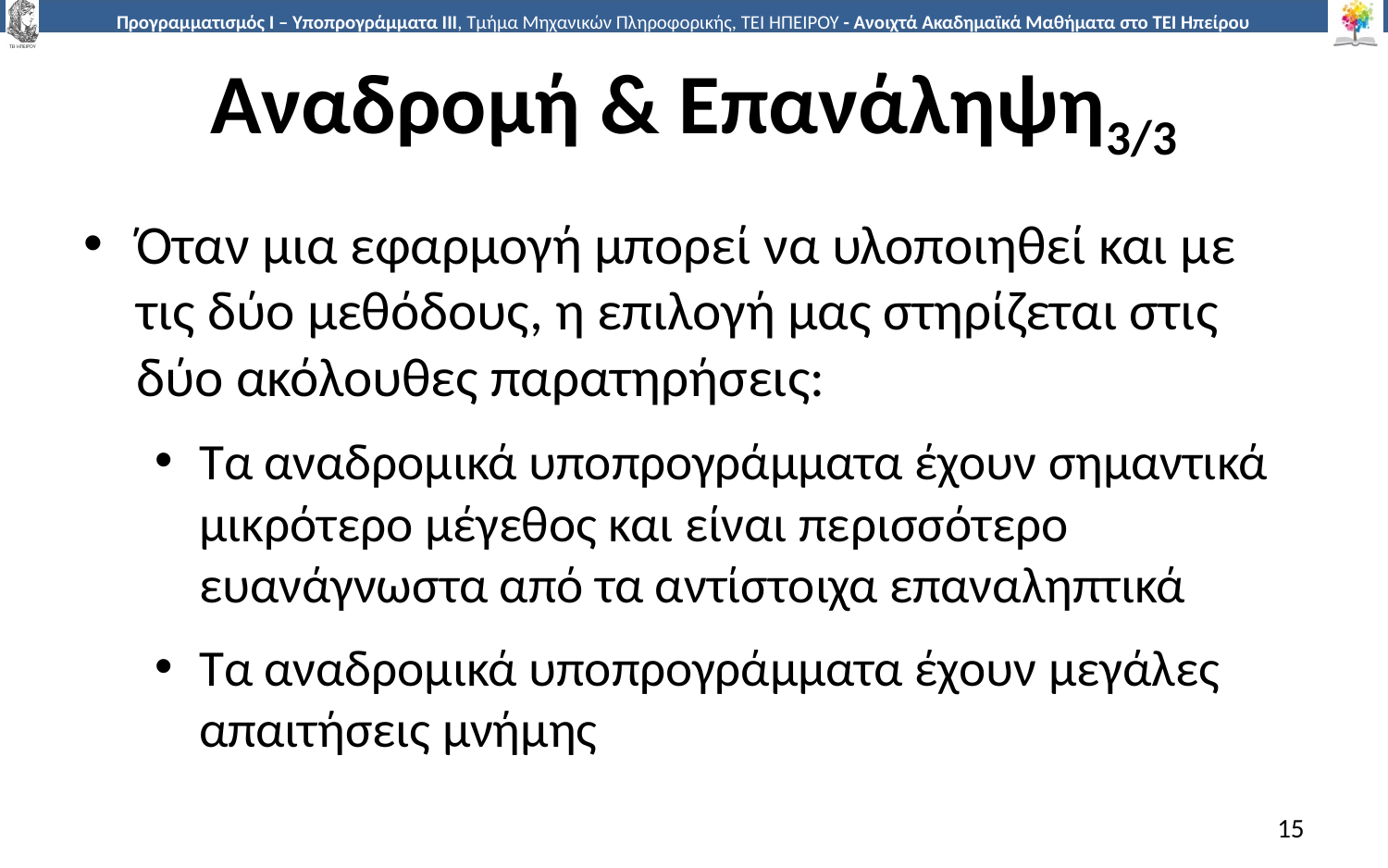

# Αναδρομή & Επανάληψη3/3
Όταν μια εφαρμογή μπορεί να υλοποιηθεί και με τις δύο μεθόδους, η επιλογή μας στηρίζεται στις δύο ακόλουθες παρατηρήσεις:
Τα αναδρομικά υποπρογράμματα έχουν σημαντικά μικρότερο μέγεθος και είναι περισσότερο ευανάγνωστα από τα αντίστοιχα επαναληπτικά
Τα αναδρομικά υποπρογράμματα έχουν μεγάλες απαιτήσεις μνήμης

15